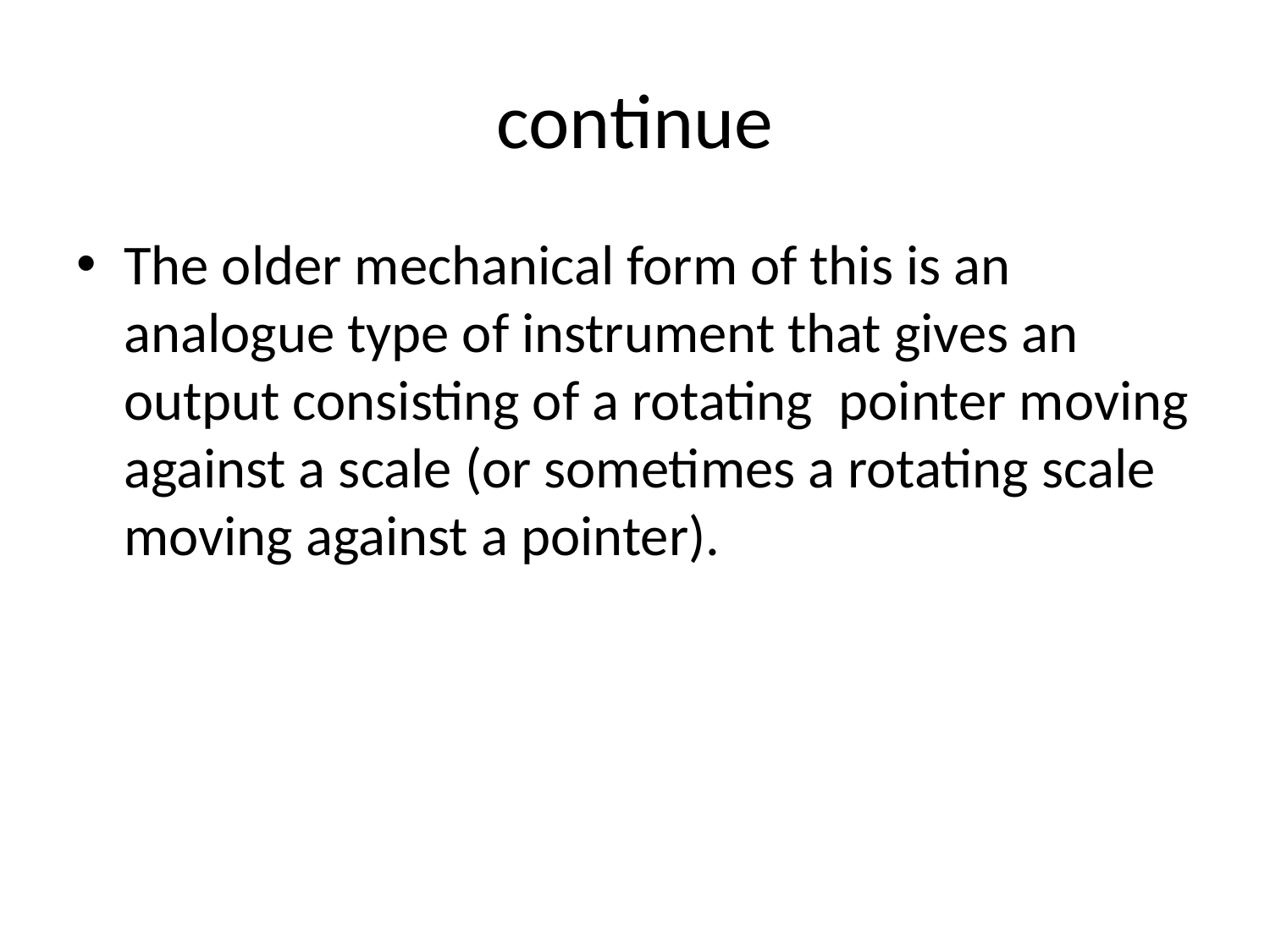

# continue
The older mechanical form of this is an analogue type of instrument that gives an output consisting of a rotating  pointer moving against a scale (or sometimes a rotating scale moving against a pointer).